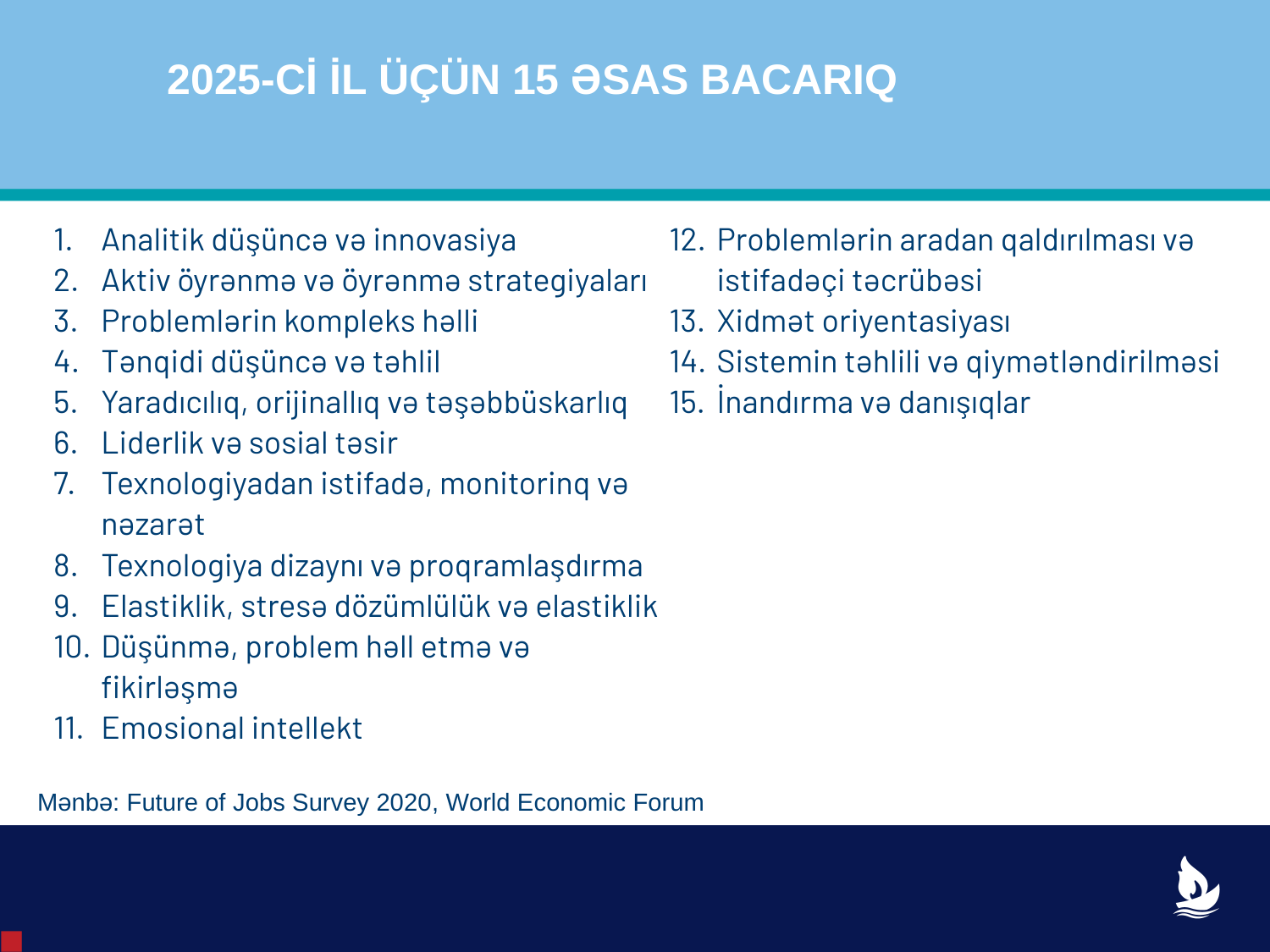

2025-Cİ İL ÜÇÜN 15 ƏSAS BACARIQ
Analitik düşüncə və innovasiya
Aktiv öyrənmə və öyrənmə strategiyaları
Problemlərin kompleks həlli
Tənqidi düşüncə və təhlil
Yaradıcılıq, orijinallıq və təşəbbüskarlıq
Liderlik və sosial təsir
Texnologiyadan istifadə, monitorinq və nəzarət
Texnologiya dizaynı və proqramlaşdırma
Elastiklik, stresə dözümlülük və elastiklik
Düşünmə, problem həll etmə və fikirləşmə
Emosional intellekt
Problemlərin aradan qaldırılması və istifadəçi təcrübəsi
Xidmət oriyentasiyası
Sistemin təhlili və qiymətləndirilməsi
İnandırma və danışıqlar

Mənbə: Future of Jobs Survey 2020, World Economic Forum